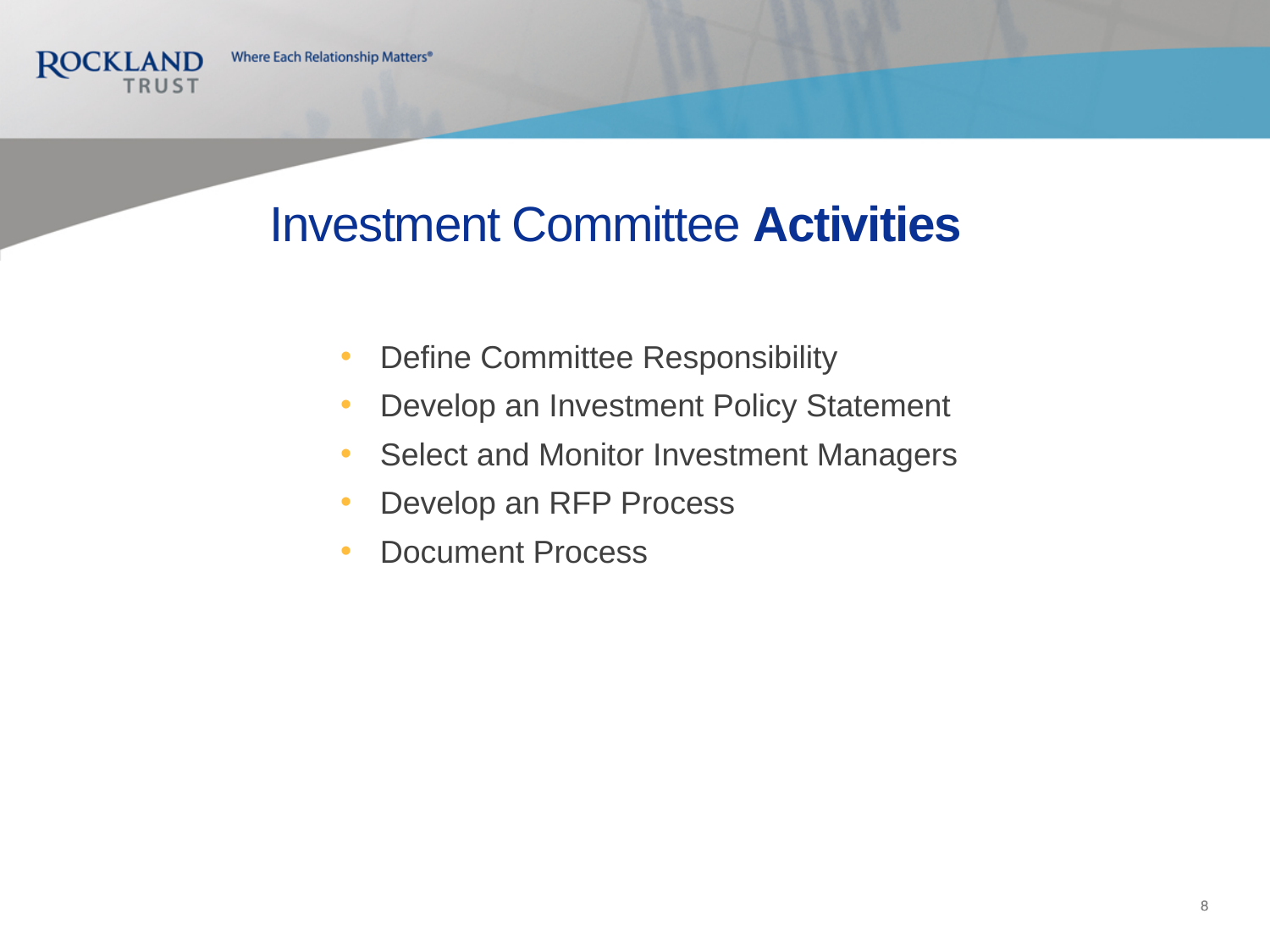

# Investment Committee Activities
Define Committee Responsibility
Develop an Investment Policy Statement
Select and Monitor Investment Managers
Develop an RFP Process
Document Process